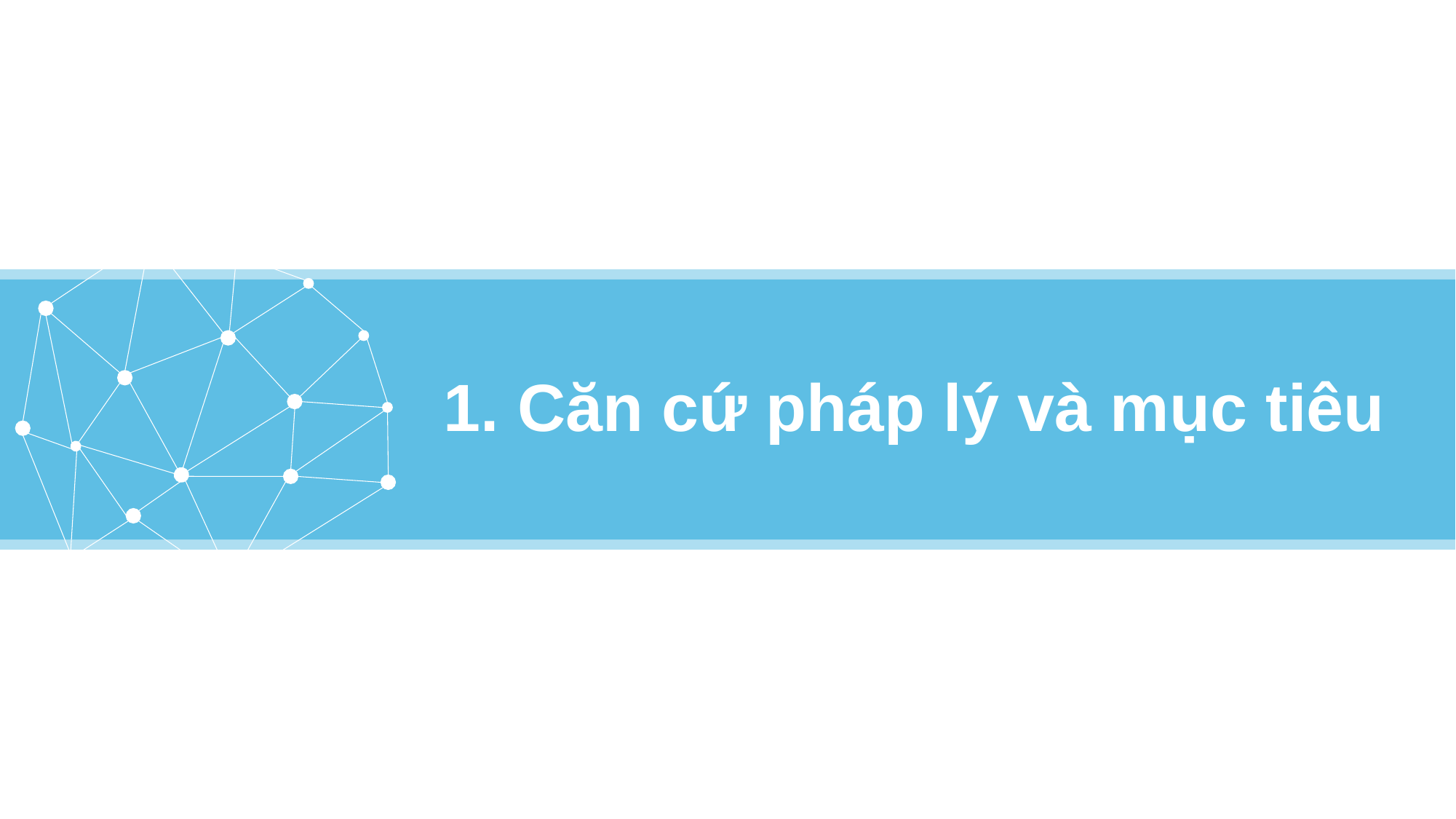

1. Căn cứ pháp lý và mục tiêu